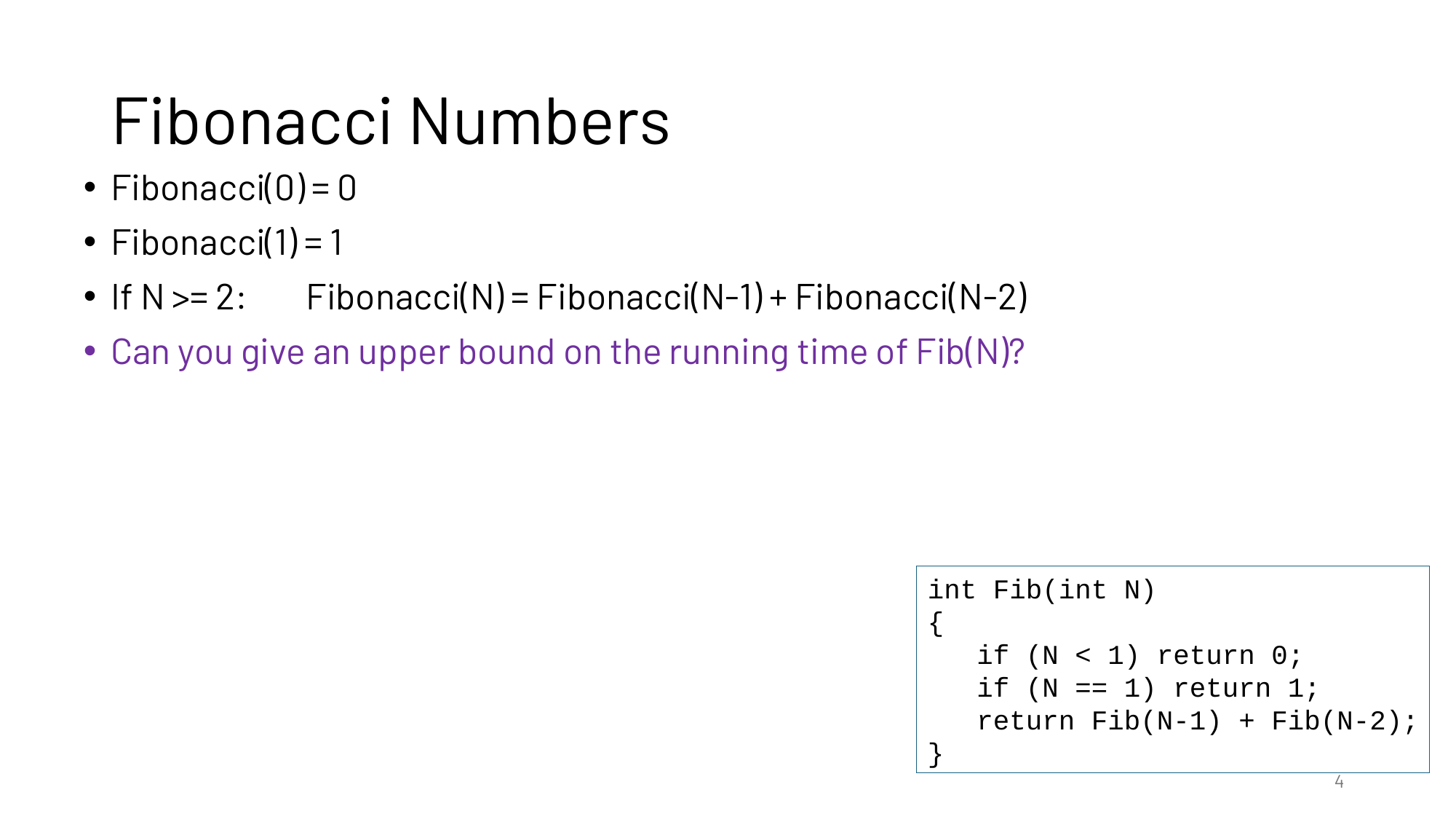

# Fibonacci Numbers
Fibonacci(0) = 0
Fibonacci(1) = 1
If N >= 2:        Fibonacci(N) = Fibonacci(N-1) + Fibonacci(N-2)
Can you give an upper bound on the running time of Fib(N)?

int Fib(int N)
{
   if (N < 1) return 0;
   if (N == 1) return 1;
   return Fib(N-1) + Fib(N-2);
}
4